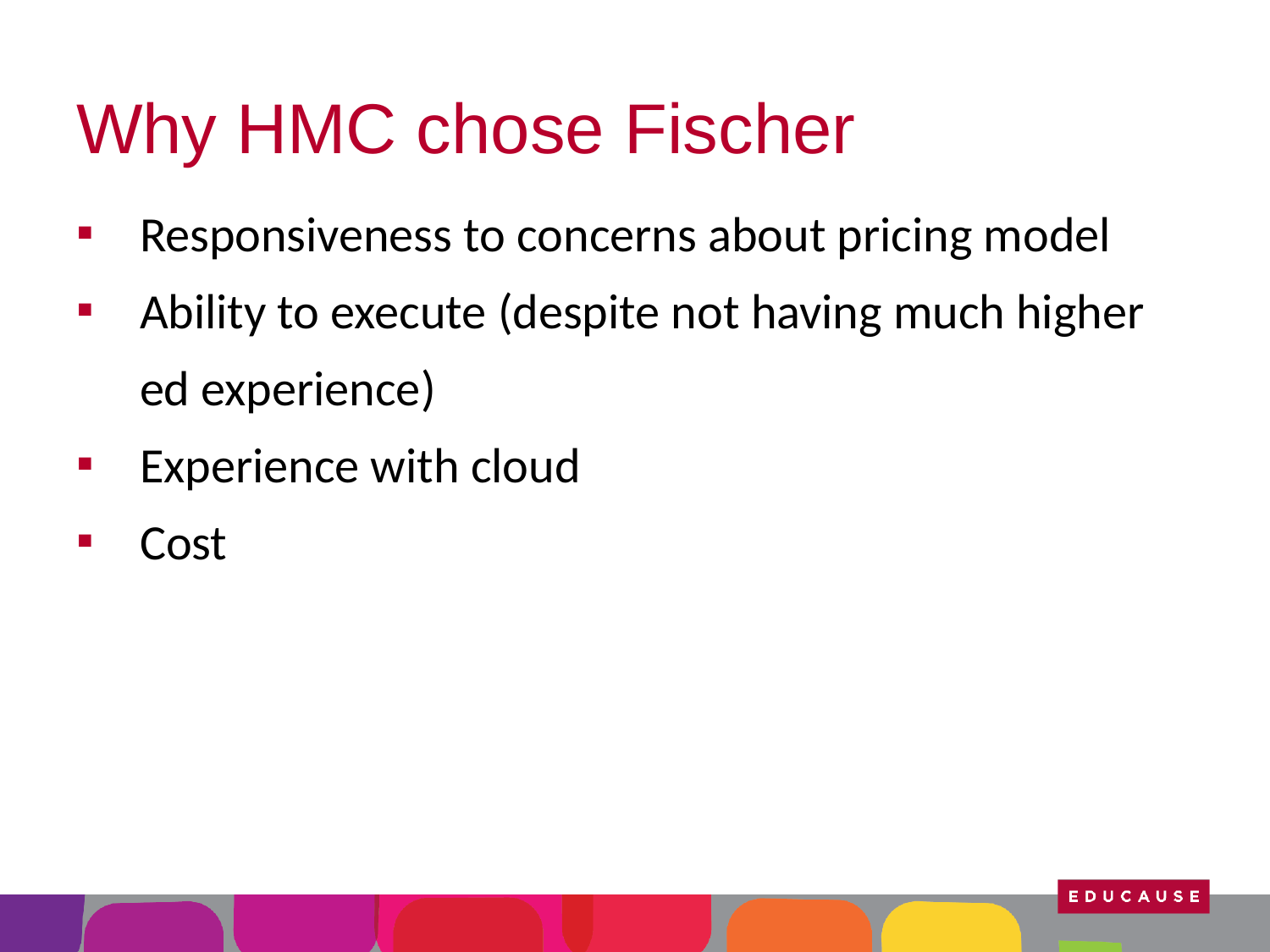

# Why HMC chose Fischer
Responsiveness to concerns about pricing model
Ability to execute (despite not having much higher ed experience)
Experience with cloud
Cost